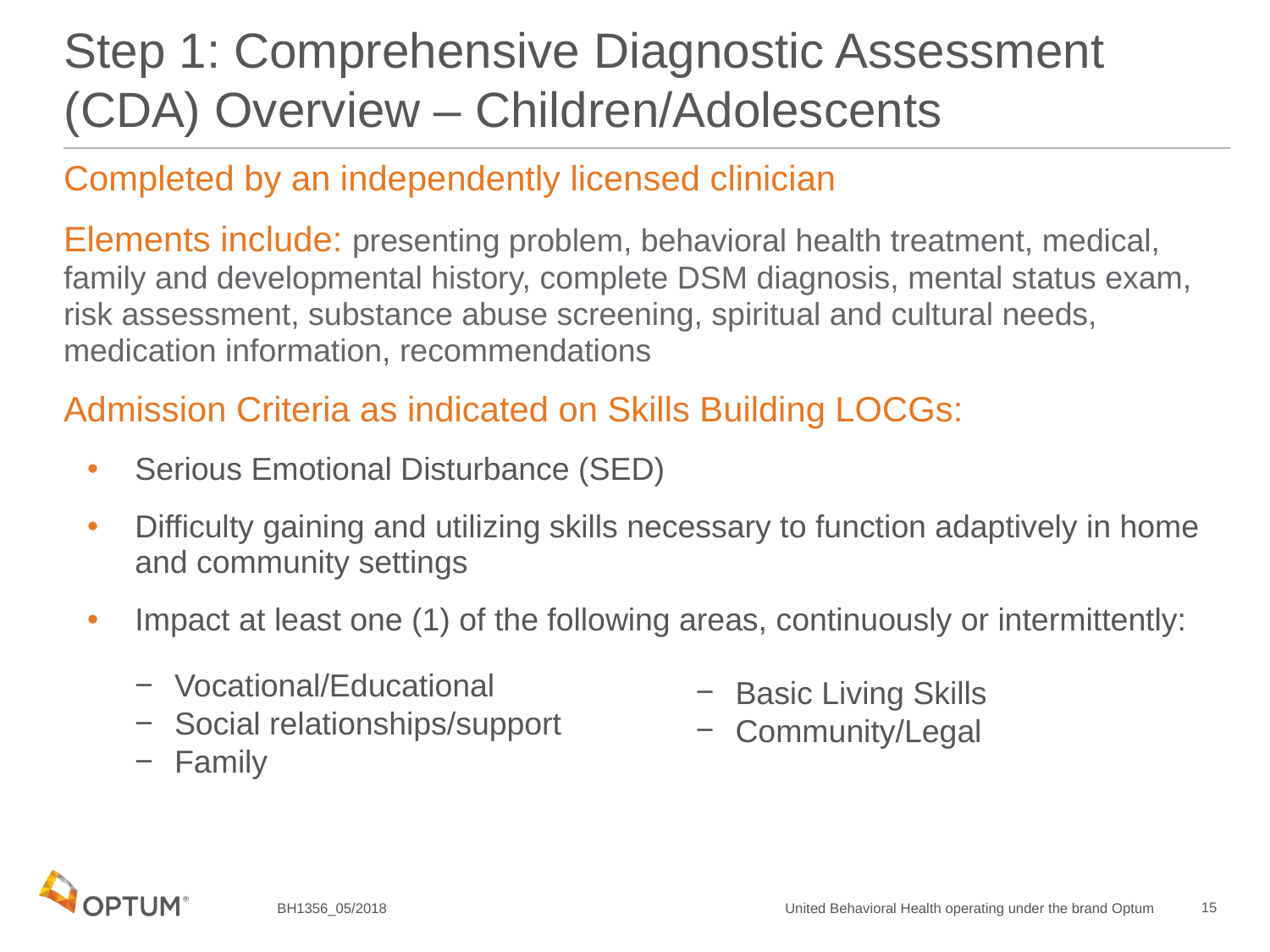

# Step 1: Comprehensive Diagnostic Assessment (CDA) Overview – Children/Adolescents
Completed by an independently licensed clinician
Elements include: presenting problem, behavioral health treatment, medical, family and developmental history, complete DSM diagnosis, mental status exam, risk assessment, substance abuse screening, spiritual and cultural needs, medication information, recommendations
Admission Criteria as indicated on Skills Building LOCGs:
Serious Emotional Disturbance (SED)
Difficulty gaining and utilizing skills necessary to function adaptively in home and community settings
Impact at least one (1) of the following areas, continuously or intermittently:

Vocational/Educational
Social relationships/support
Family
Basic Living Skills
Community/Legal

15